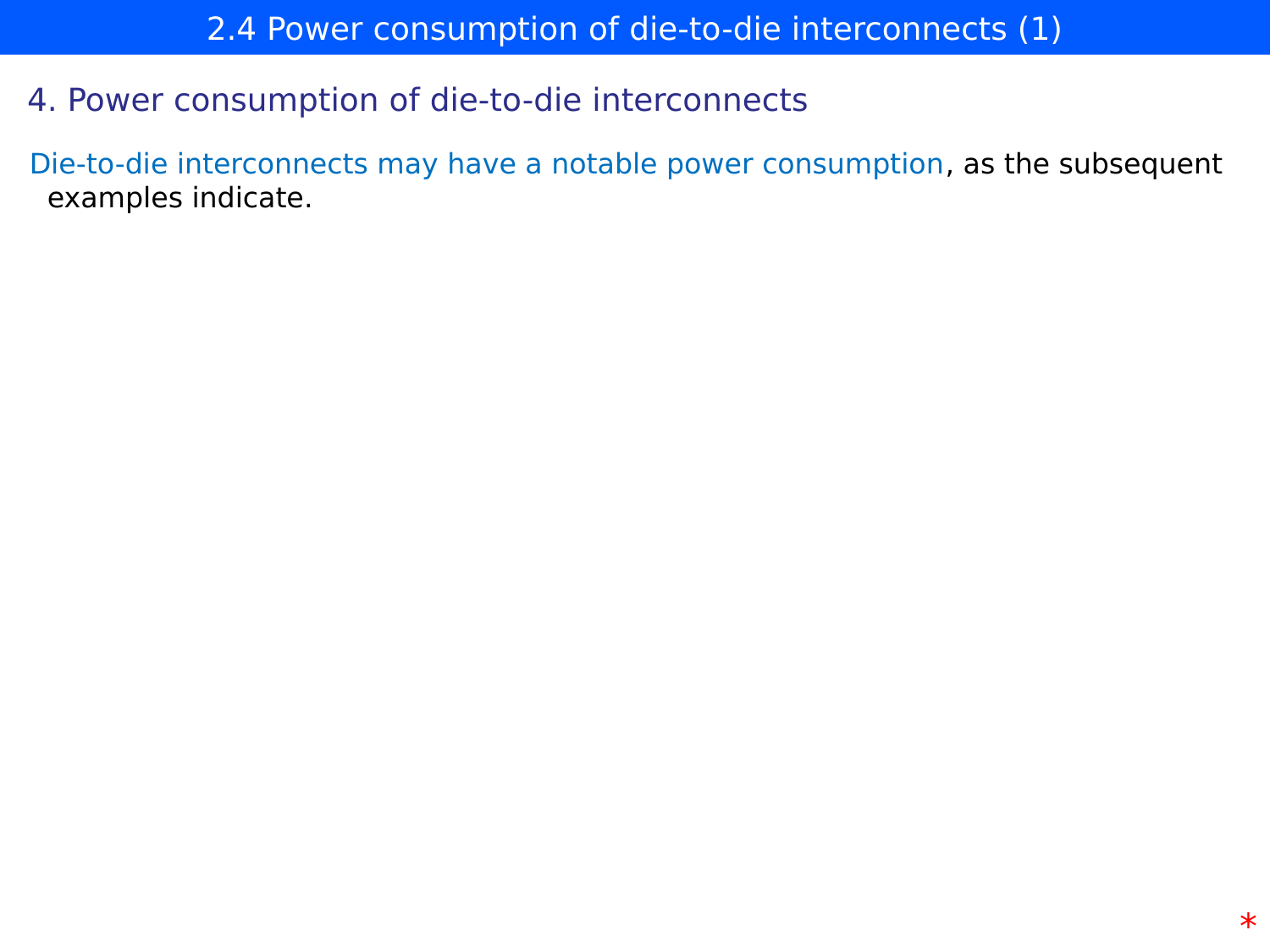

# 2.4 Power consumption of die-to-die interconnects (1)
4. Power consumption of die-to-die interconnects
Die-to-die interconnects may have a notable power consumption, as the subsequent
  examples indicate.
*